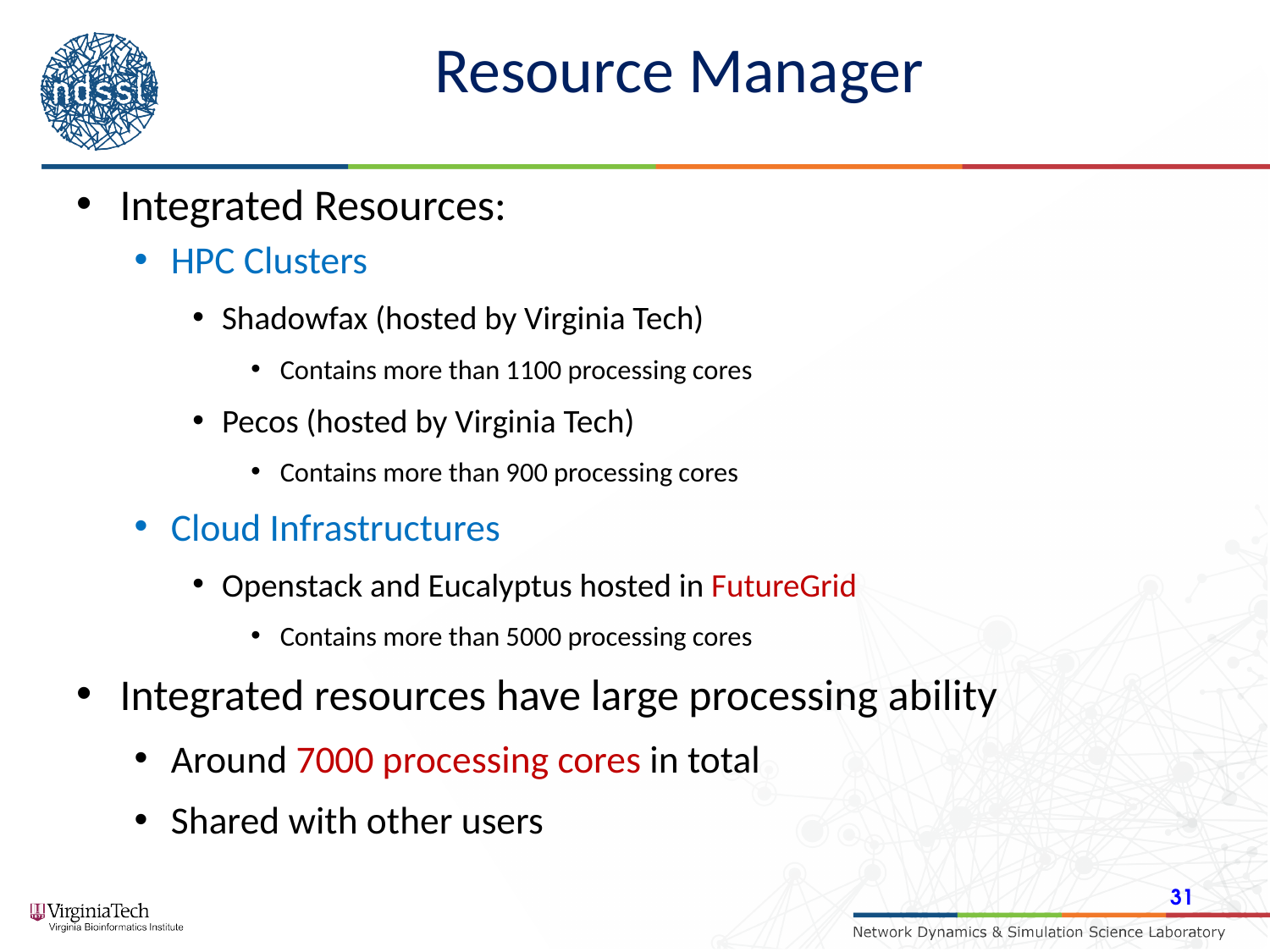

# Resource Manager
Integrated Resources:
HPC Clusters
Shadowfax (hosted by Virginia Tech)
Contains more than 1100 processing cores
Pecos (hosted by Virginia Tech)
Contains more than 900 processing cores
Cloud Infrastructures
Openstack and Eucalyptus hosted in FutureGrid
Contains more than 5000 processing cores
Integrated resources have large processing ability
Around 7000 processing cores in total
Shared with other users

31